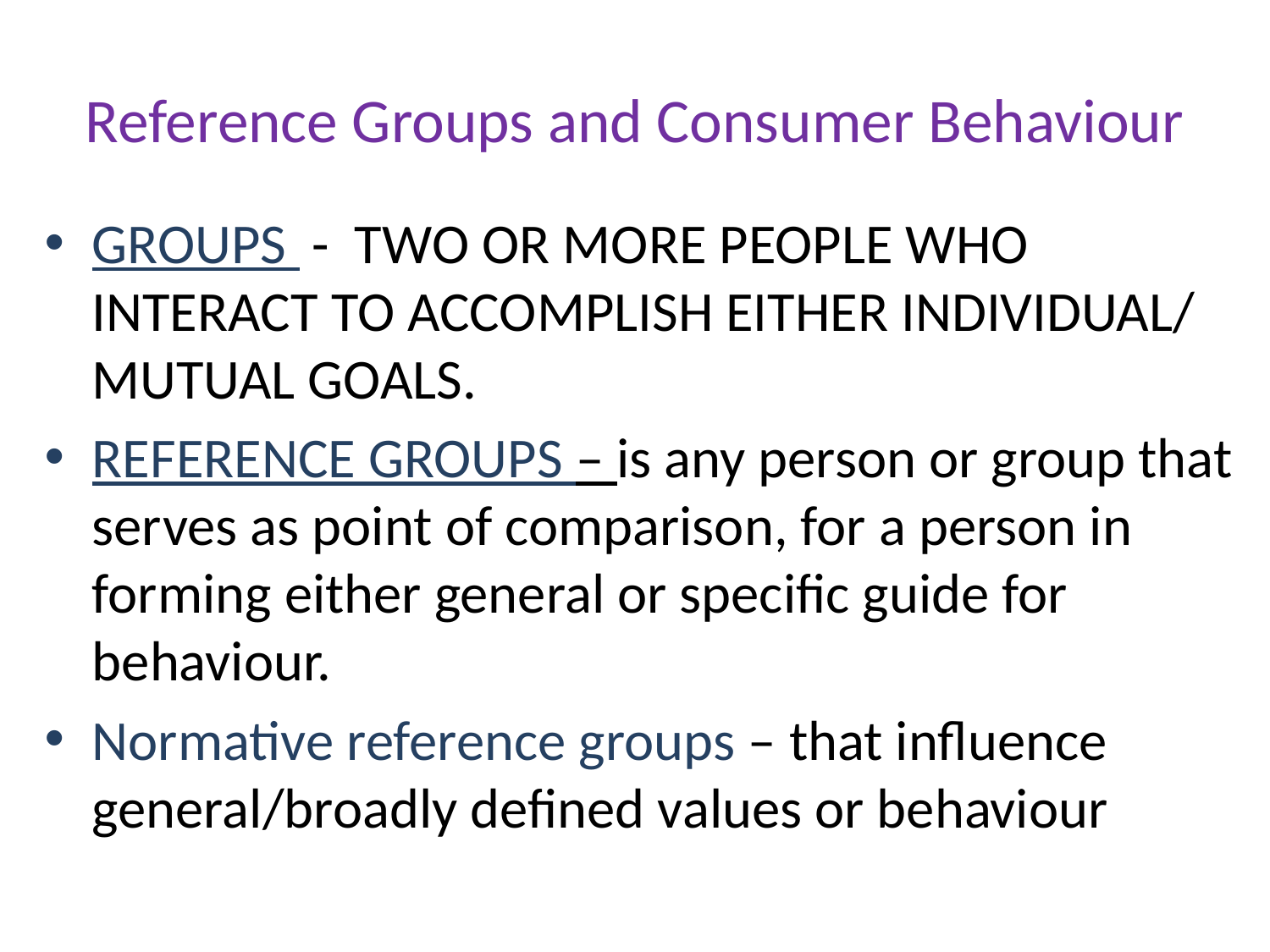

# Reference Groups and Consumer Behaviour
GROUPS  -  TWO OR MORE PEOPLE WHO INTERACT TO ACCOMPLISH EITHER INDIVIDUAL/ MUTUAL GOALS.
REFERENCE GROUPS – is any person or group that serves as point of comparison, for a person in forming either general or specific guide for behaviour.
Normative reference groups – that influence general/broadly defined values or behaviour